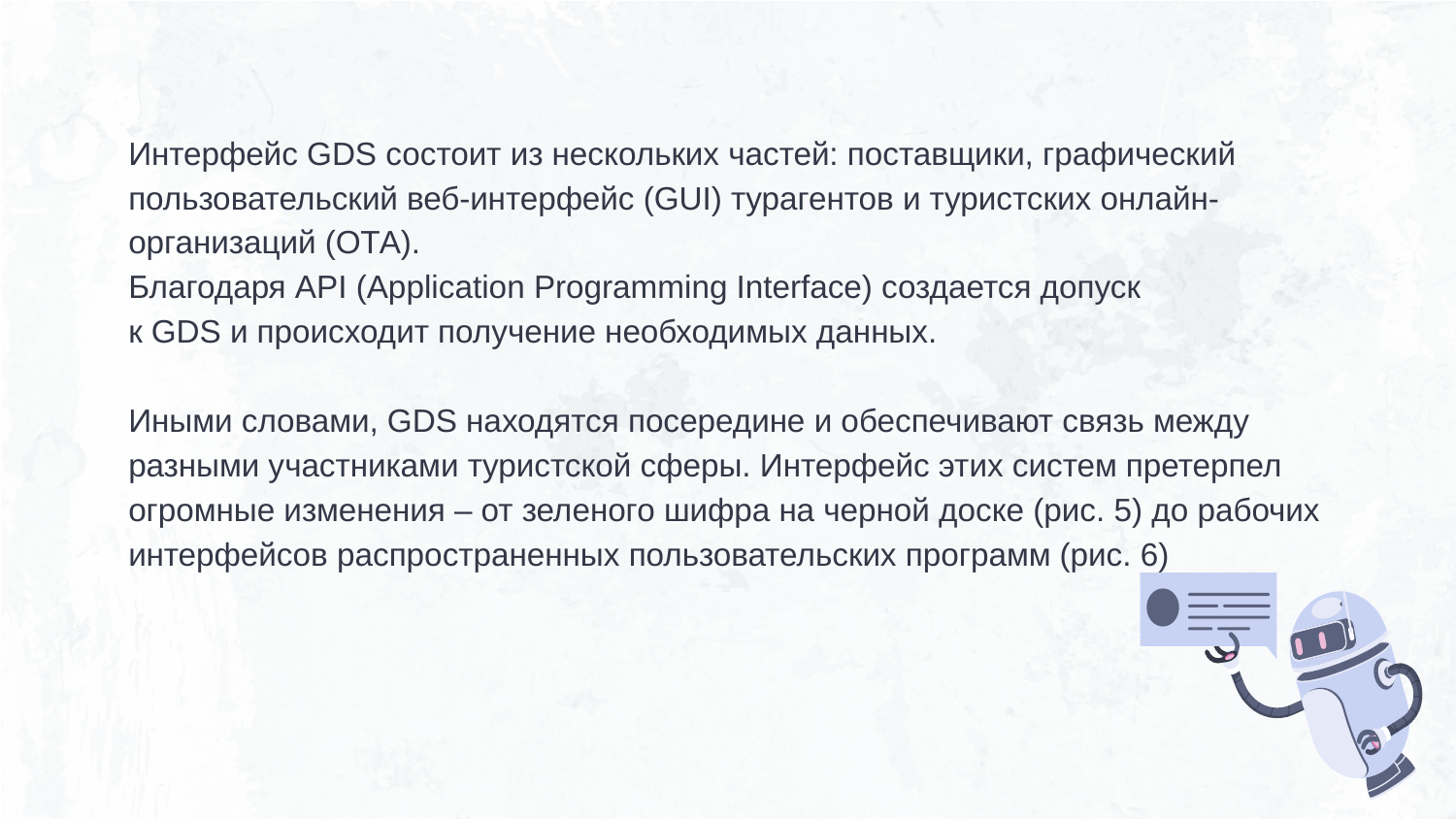

# Интерфейс GDS состоит из нескольких частей: поставщики, графический пользовательский веб-интерфейс (GUI) турагентов и туристских онлайн-организаций (ОТА). Благодаря API (Application Programming Interface) создается допуск к GDS и происходит получение необходимых данных. Иными словами, GDS находятся посередине и обеспечивают связь между разными участниками туристской сферы. Интерфейс этих систем претерпел огромные изменения – от зеленого шифра на черной доске (рис. 5) до рабочих интерфейсов распространенных пользовательских программ (рис. 6)